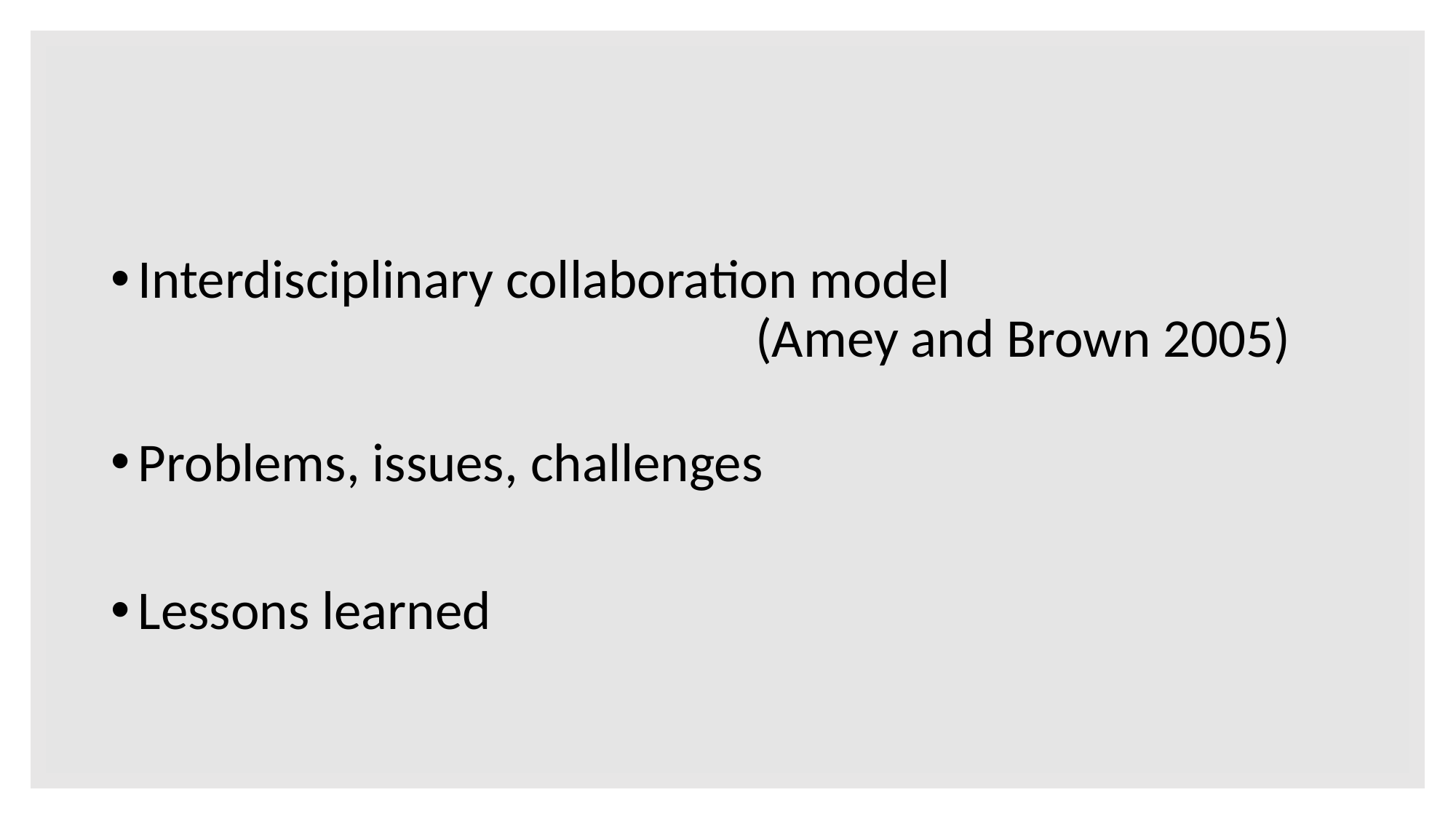

Interdisciplinary collaboration model
                                                  (Amey and Brown 2005)

Problems, issues, challenges

Lessons learned